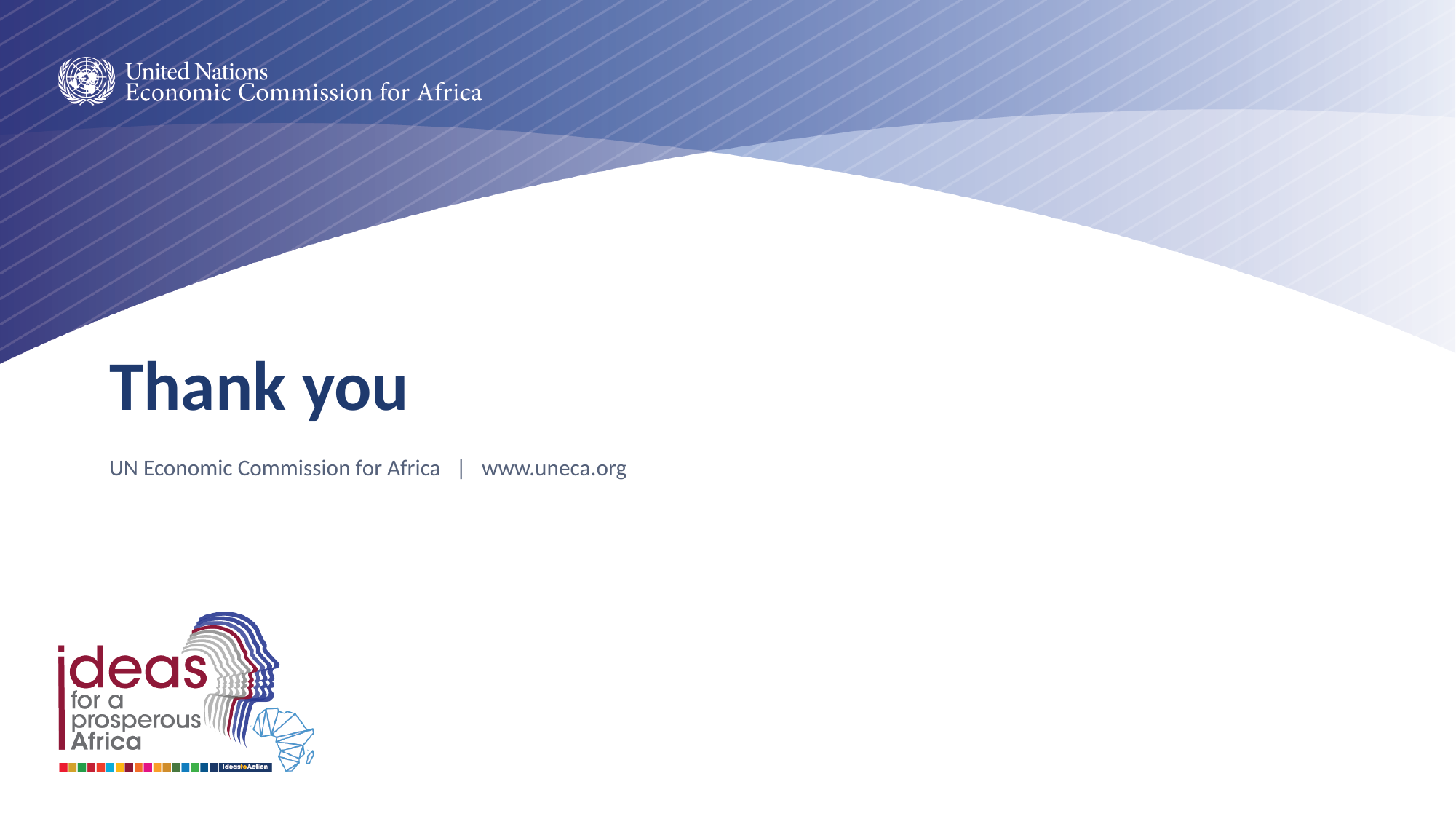

Thank you
UN Economic Commission for Africa   |   www.uneca.org